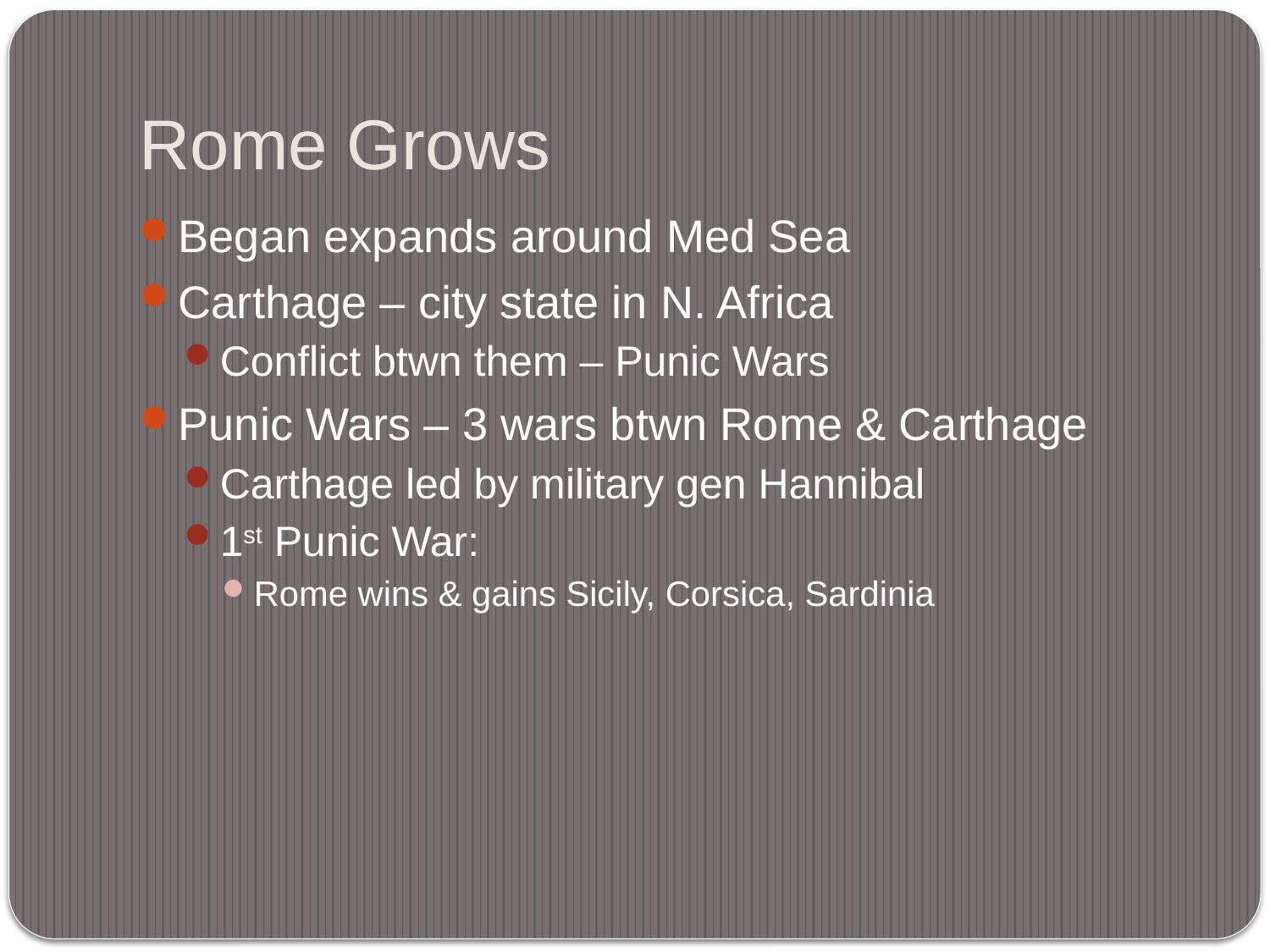

# Rome Grows
Began expands around Med Sea
Carthage – city state in N. Africa
Conflict btwn them – Punic Wars
Punic Wars – 3 wars btwn Rome & Carthage
Carthage led by military gen Hannibal
1st Punic War:
Rome wins & gains Sicily, Corsica, Sardinia